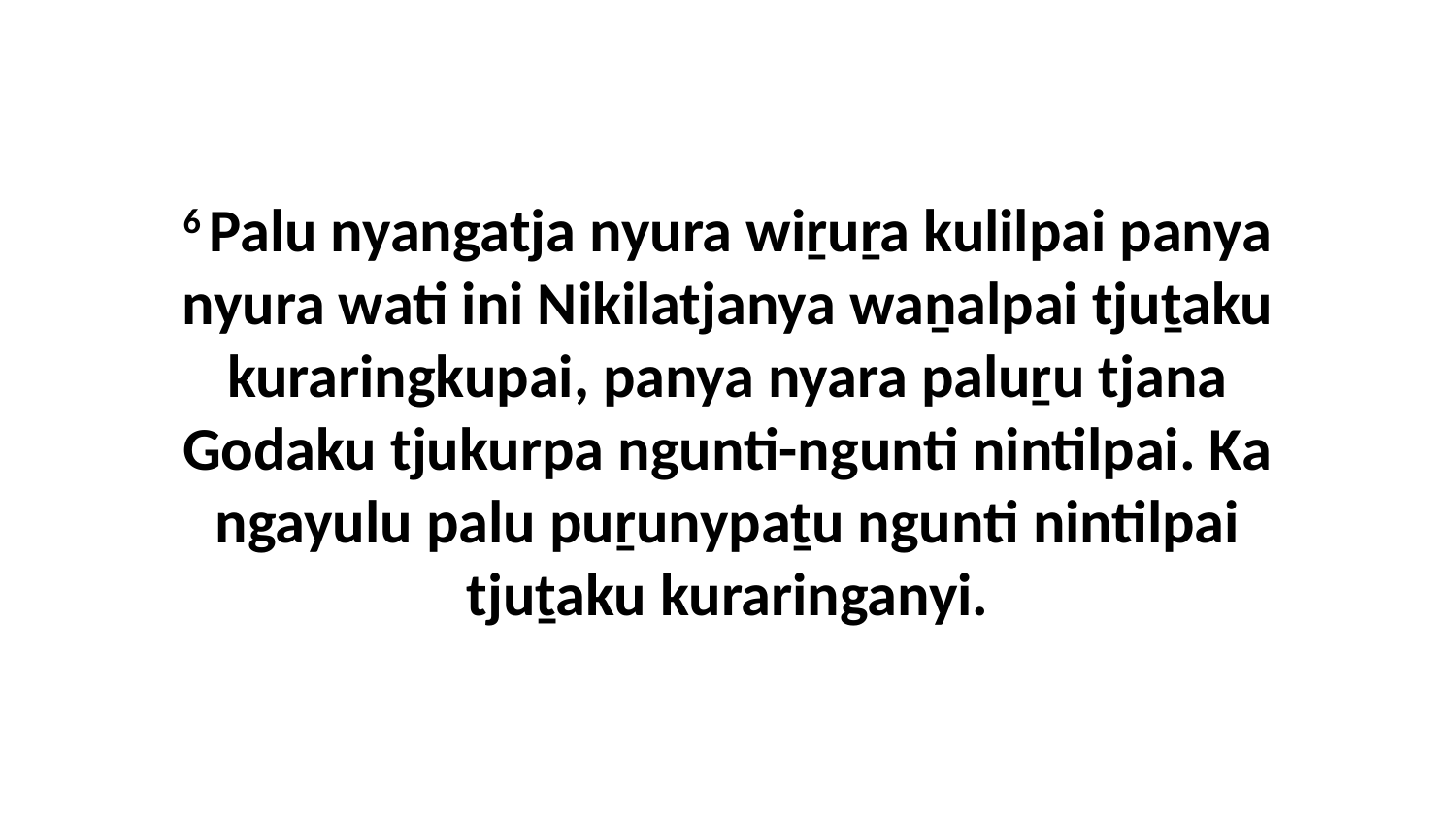

6 Palu nyangatja nyura wiṟuṟa kulilpai panya nyura wati ini Nikilatjanya waṉalpai tjuṯaku kuraringkupai, panya nyara paluṟu tjana Godaku tjukurpa ngunti-ngunti nintilpai. Ka ngayulu palu puṟunypaṯu ngunti nintilpai tjuṯaku kuraringanyi.